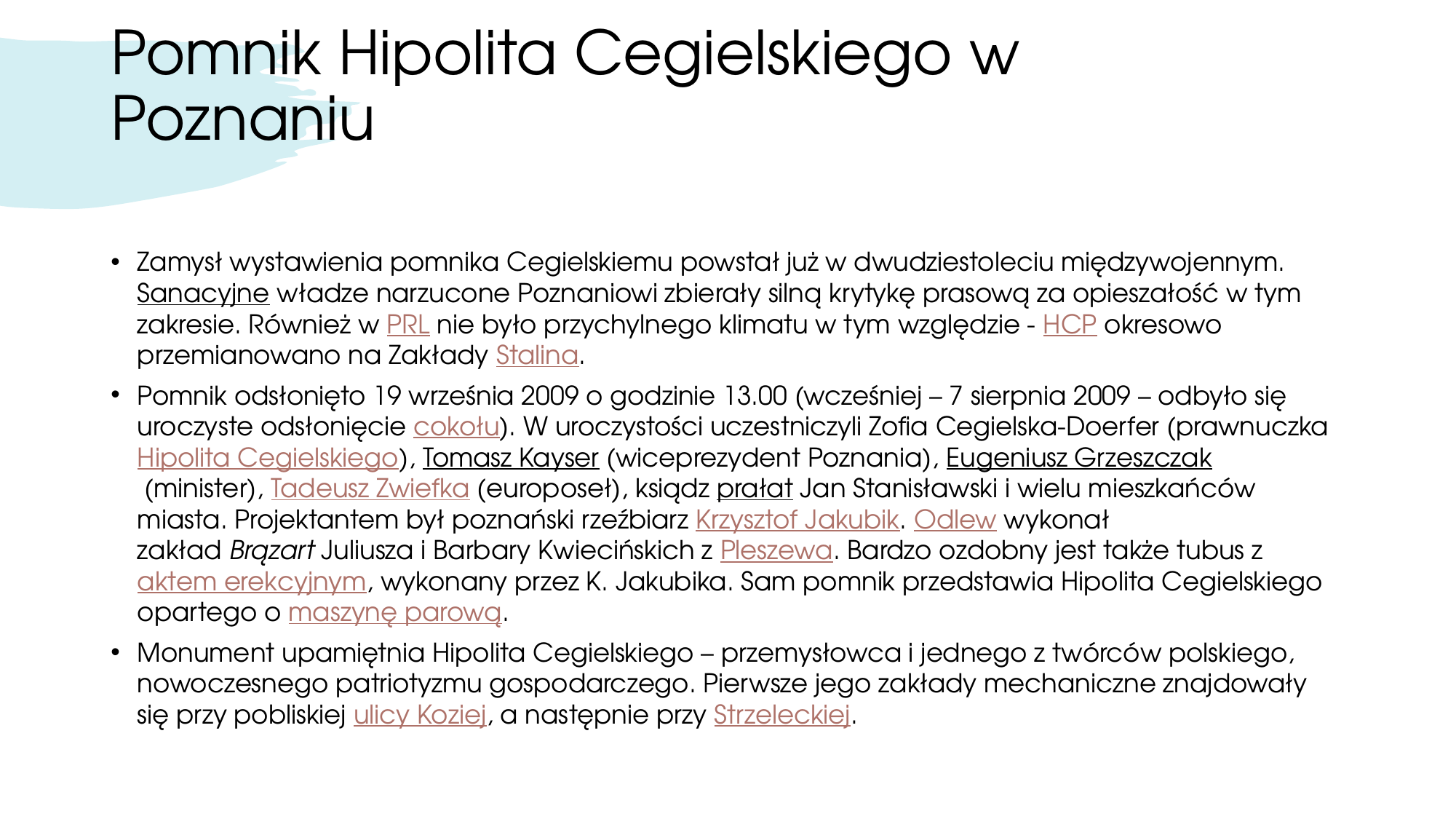

# Pomnik Hipolita Cegielskiego w Poznaniu

Zamysł wystawienia pomnika Cegielskiemu powstał już w dwudziestoleciu międzywojennym. Sanacyjne władze narzucone Poznaniowi zbierały silną krytykę prasową za opieszałość w tym zakresie. Również w PRL nie było przychylnego klimatu w tym względzie - HCP okresowo przemianowano na Zakłady Stalina.
Pomnik odsłonięto 19 września 2009 o godzinie 13.00 (wcześniej – 7 sierpnia 2009 – odbyło się uroczyste odsłonięcie cokołu). W uroczystości uczestniczyli Zofia Cegielska-Doerfer (prawnuczka Hipolita Cegielskiego), Tomasz Kayser (wiceprezydent Poznania), Eugeniusz Grzeszczak (minister), Tadeusz Zwiefka (europoseł), ksiądz prałat Jan Stanisławski i wielu mieszkańców miasta. Projektantem był poznański rzeźbiarz Krzysztof Jakubik. Odlew wykonał zakład Brązart Juliusza i Barbary Kwiecińskich z Pleszewa. Bardzo ozdobny jest także tubus z aktem erekcyjnym, wykonany przez K. Jakubika. Sam pomnik przedstawia Hipolita Cegielskiego opartego o maszynę parową.
Monument upamiętnia Hipolita Cegielskiego – przemysłowca i jednego z twórców polskiego, nowoczesnego patriotyzmu gospodarczego. Pierwsze jego zakłady mechaniczne znajdowały się przy pobliskiej ulicy Koziej, a następnie przy Strzeleckiej.